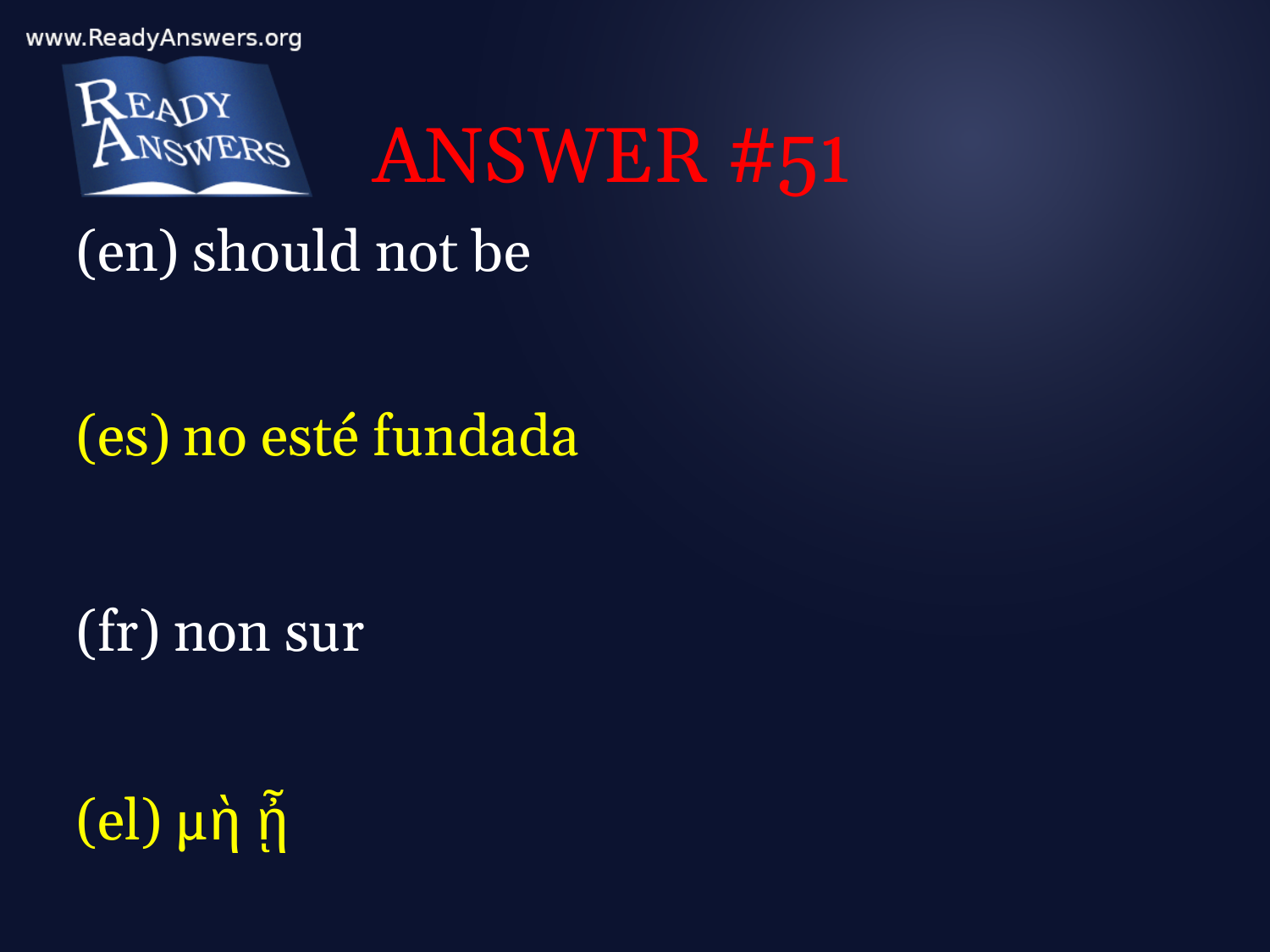

# ANSWER #51
(en) should not be
(es) no esté fundada
(fr) non sur
(el) μὴ ᾖ